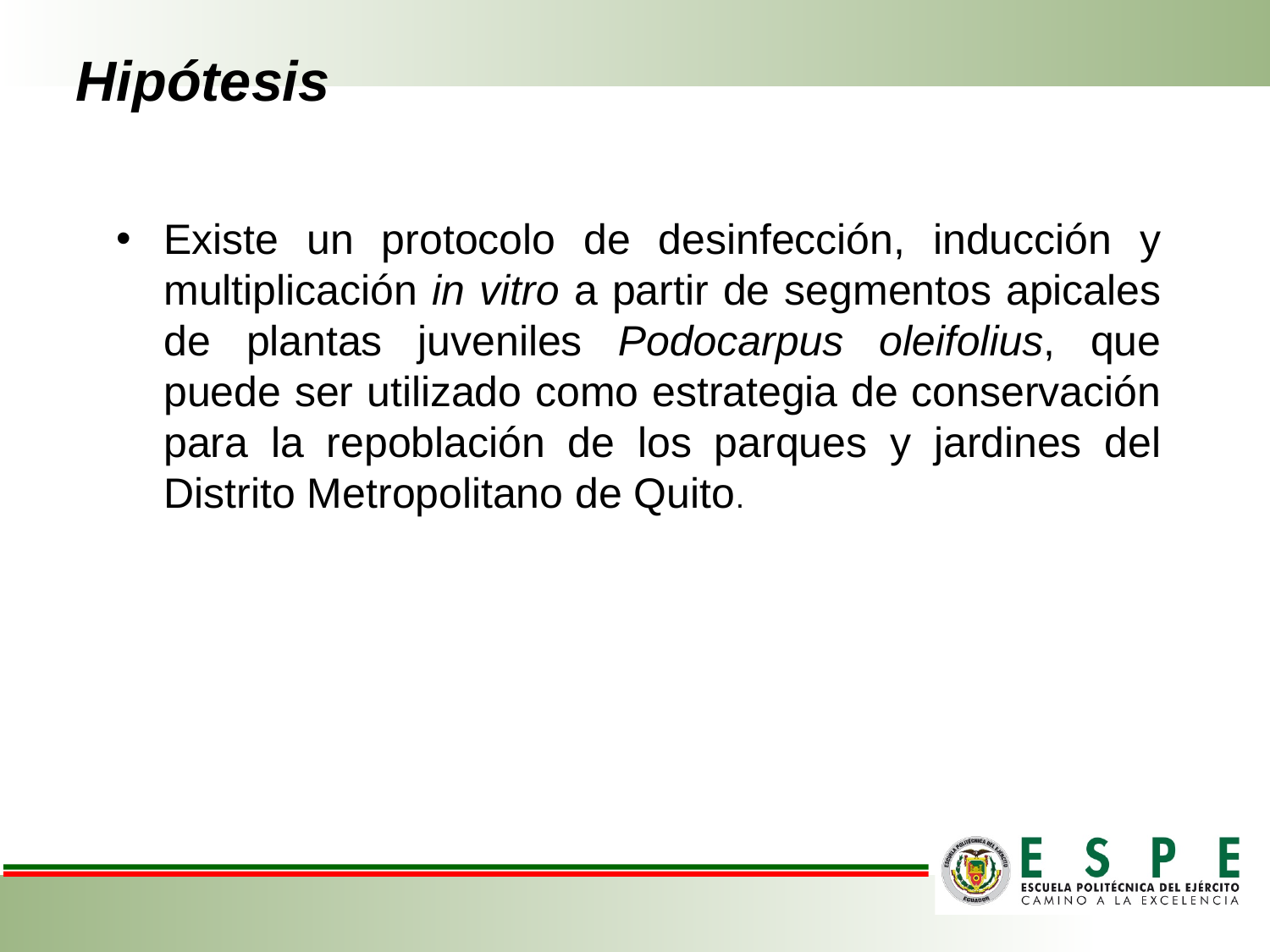

# Hipótesis
Existe un protocolo de desinfección, inducción y multiplicación in vitro a partir de segmentos apicales de plantas juveniles Podocarpus oleifolius, que puede ser utilizado como estrategia de conservación para la repoblación de los parques y jardines del Distrito Metropolitano de Quito.